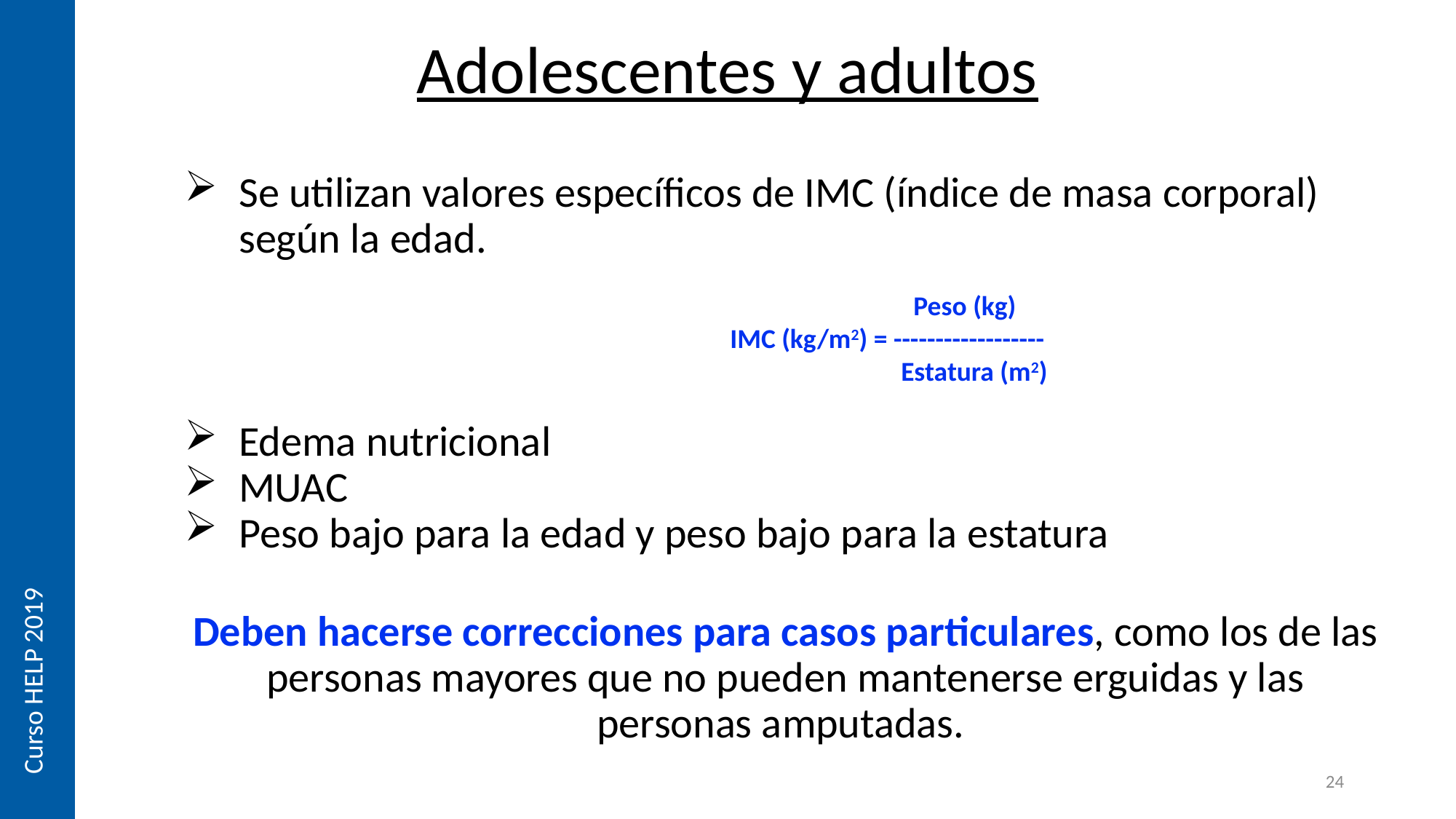

Adolescentes y adultos
Se utilizan valores específicos de IMC (índice de masa corporal) según la edad.

		            				            Peso (kg)
	 				IMC (kg/m2) = ------------------
	                            				          Estatura (m2)

Edema nutricional
MUAC
Peso bajo para la edad y peso bajo para la estatura

Deben hacerse correcciones para casos particulares, como los de las personas mayores que no pueden mantenerse erguidas y las personas amputadas.
Curso HELP 2019
24